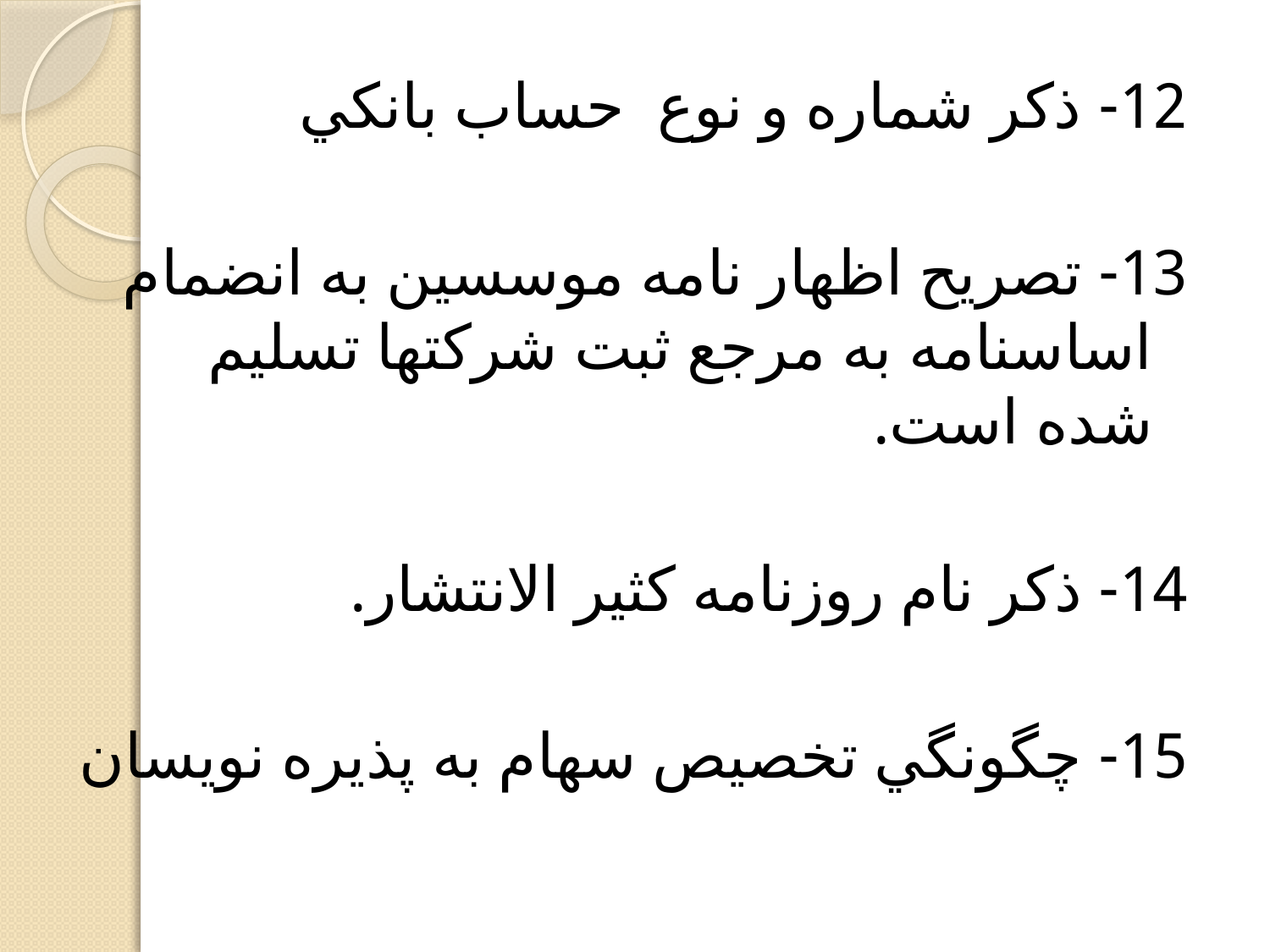

12- ذكر شماره و نوع  حساب بانكي

13- تصريح اظهار نامه موسسين به انضمام اساسنامه به مرجع ثبت شركتها تسليم شده است.

14- ذكر نام روزنامه كثير الانتشار.

15- چگونگي تخصيص سهام به پذيره نويسان